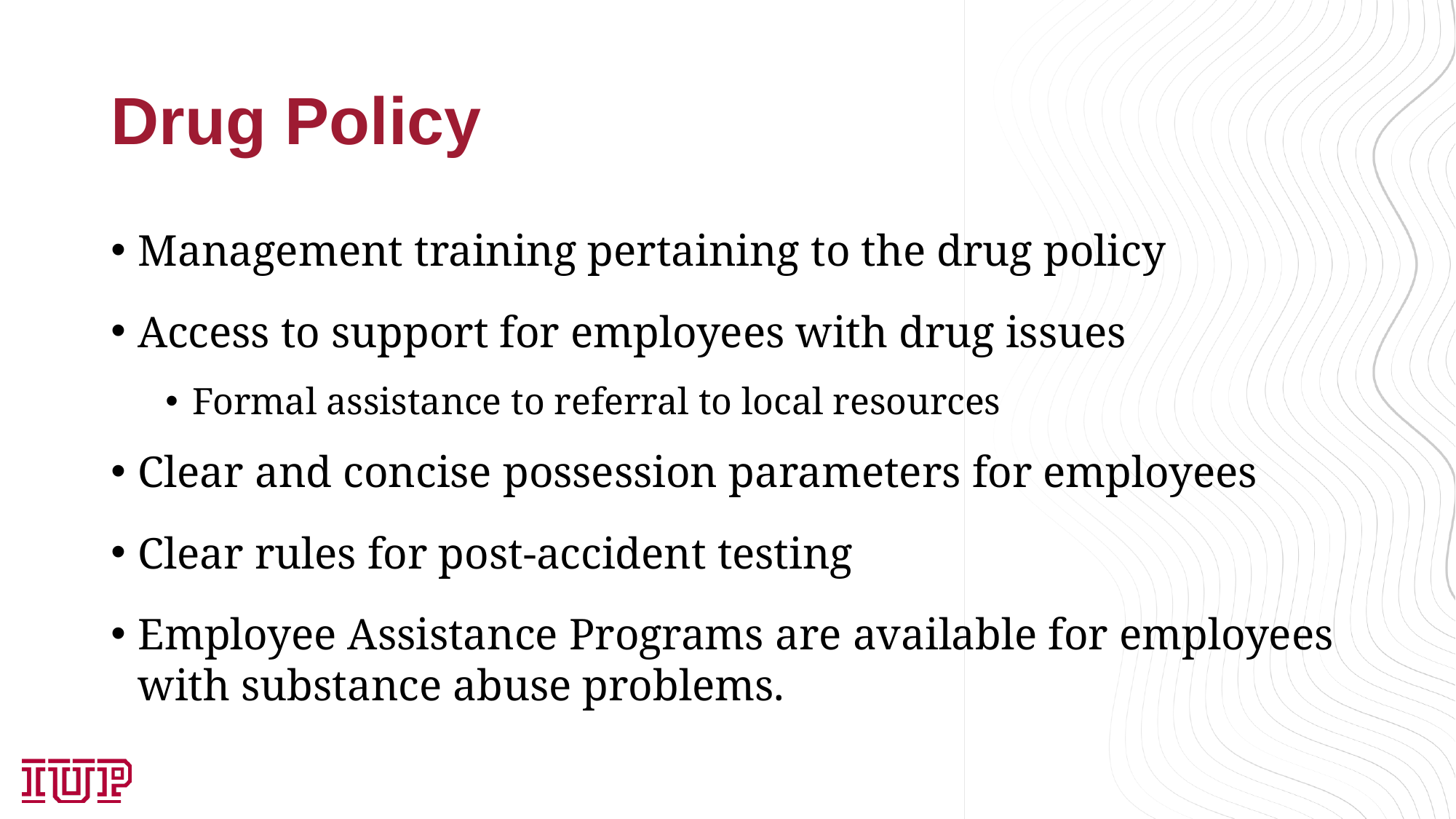

# Drug Policy
Management training pertaining to the drug policy
Access to support for employees with drug issues
Formal assistance to referral to local resources
Clear and concise possession parameters for employees
Clear rules for post-accident testing
Employee Assistance Programs are available for employees with substance abuse problems.